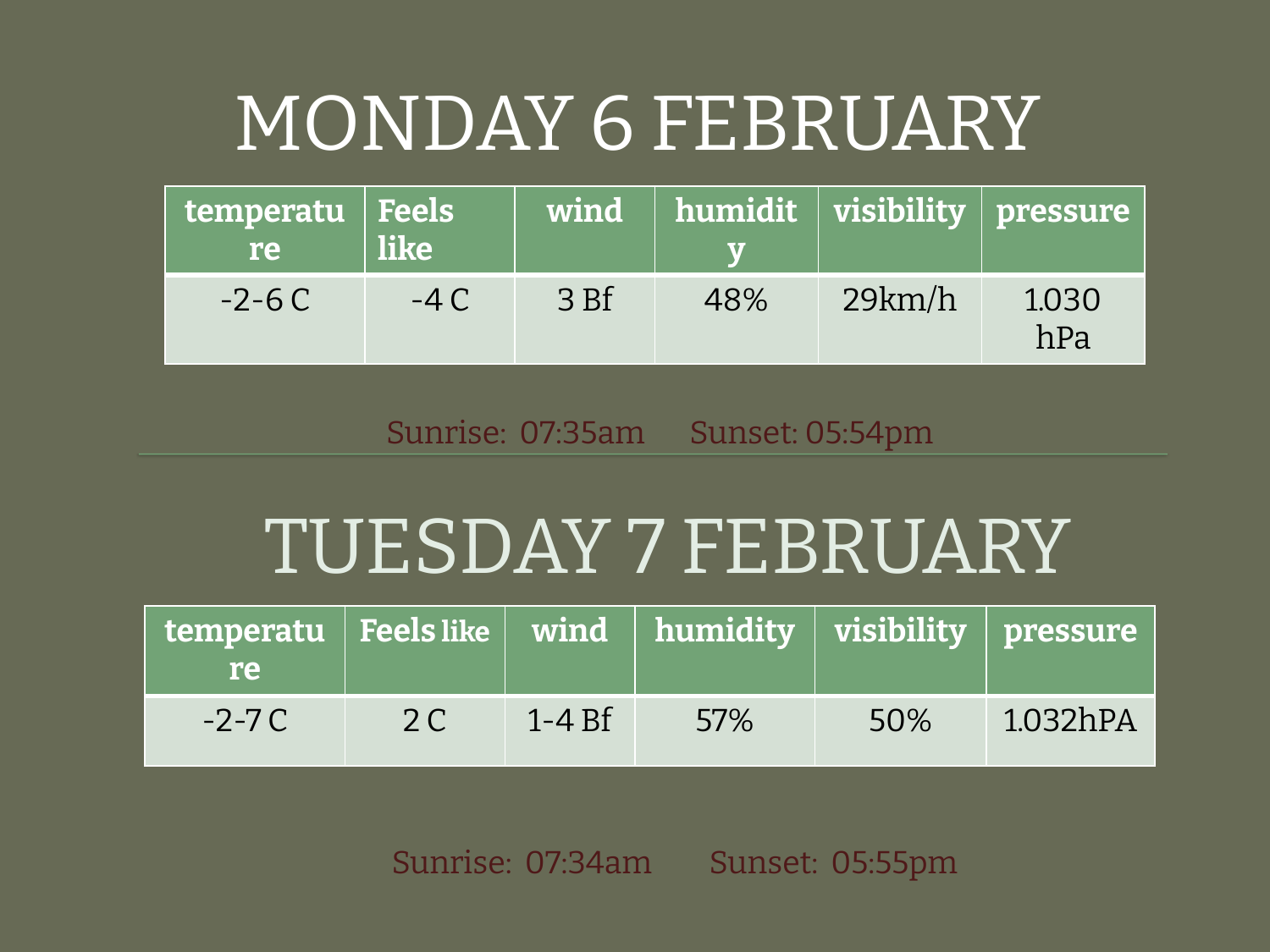

MONDAY 6 FEBRUARY
| temperature | Feels like | wind | humidity | visibility | pressure |
| --- | --- | --- | --- | --- | --- |
| -2-6 C | -4 C | 3 Bf | 48% | 29km/h | 1.030 hPa |
Sunrise:  07:35am       Sunset: 05:54pm
# TUESDAY 7 FEBRUARY
| temperature | Feels like | wind | humidity | visibility | pressure |
| --- | --- | --- | --- | --- | --- |
| -2-7 C | 2 C | 1-4 Bf | 57% | 50% | 1.032hPA |
Sunrise:  07:34am         Sunset:  05:55pm